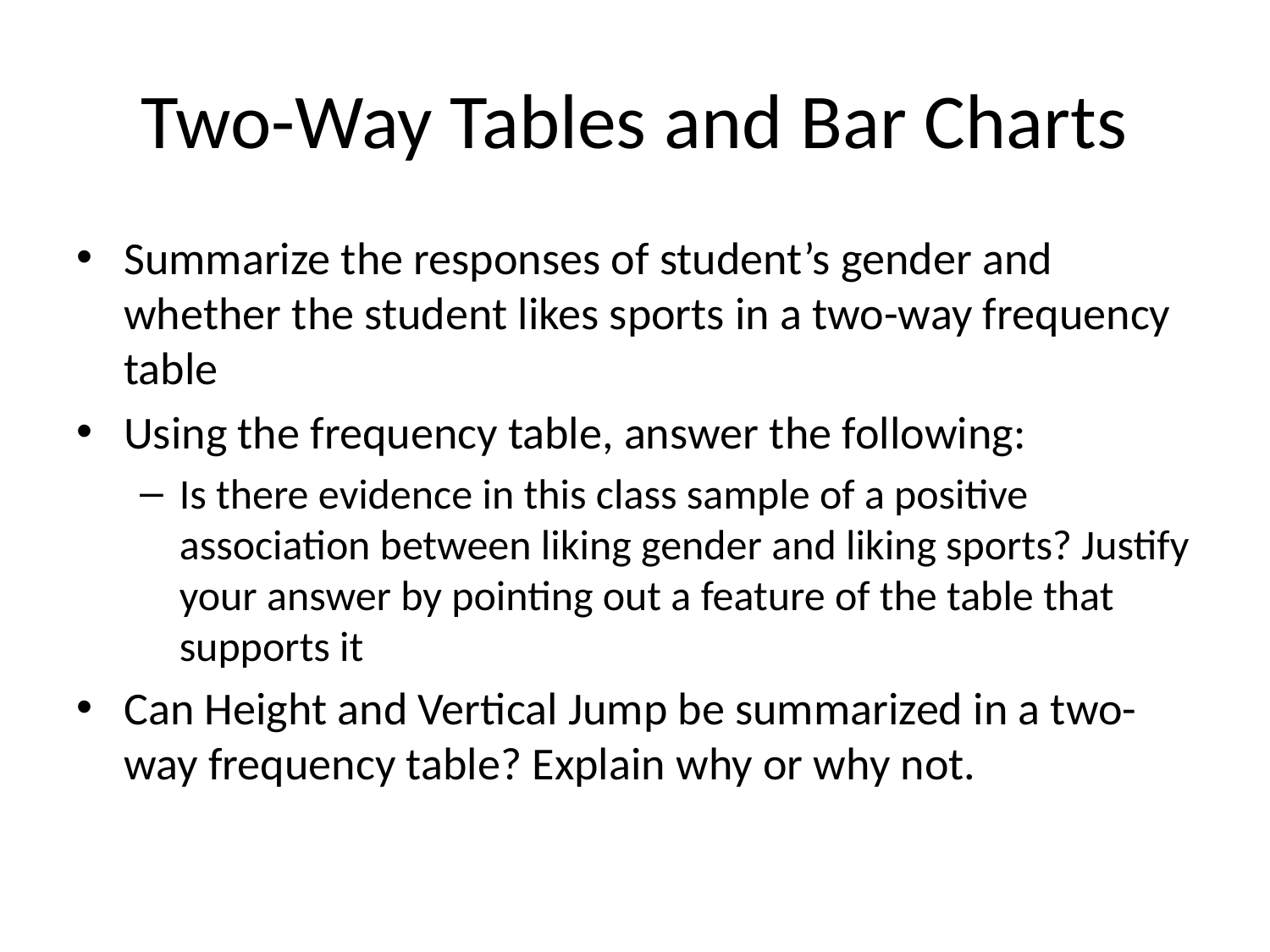

# Two-Way Tables and Bar Charts
Summarize the responses of student’s gender and whether the student likes sports in a two-way frequency table
Using the frequency table, answer the following:
Is there evidence in this class sample of a positive association between liking gender and liking sports? Justify your answer by pointing out a feature of the table that supports it
Can Height and Vertical Jump be summarized in a two-way frequency table? Explain why or why not.